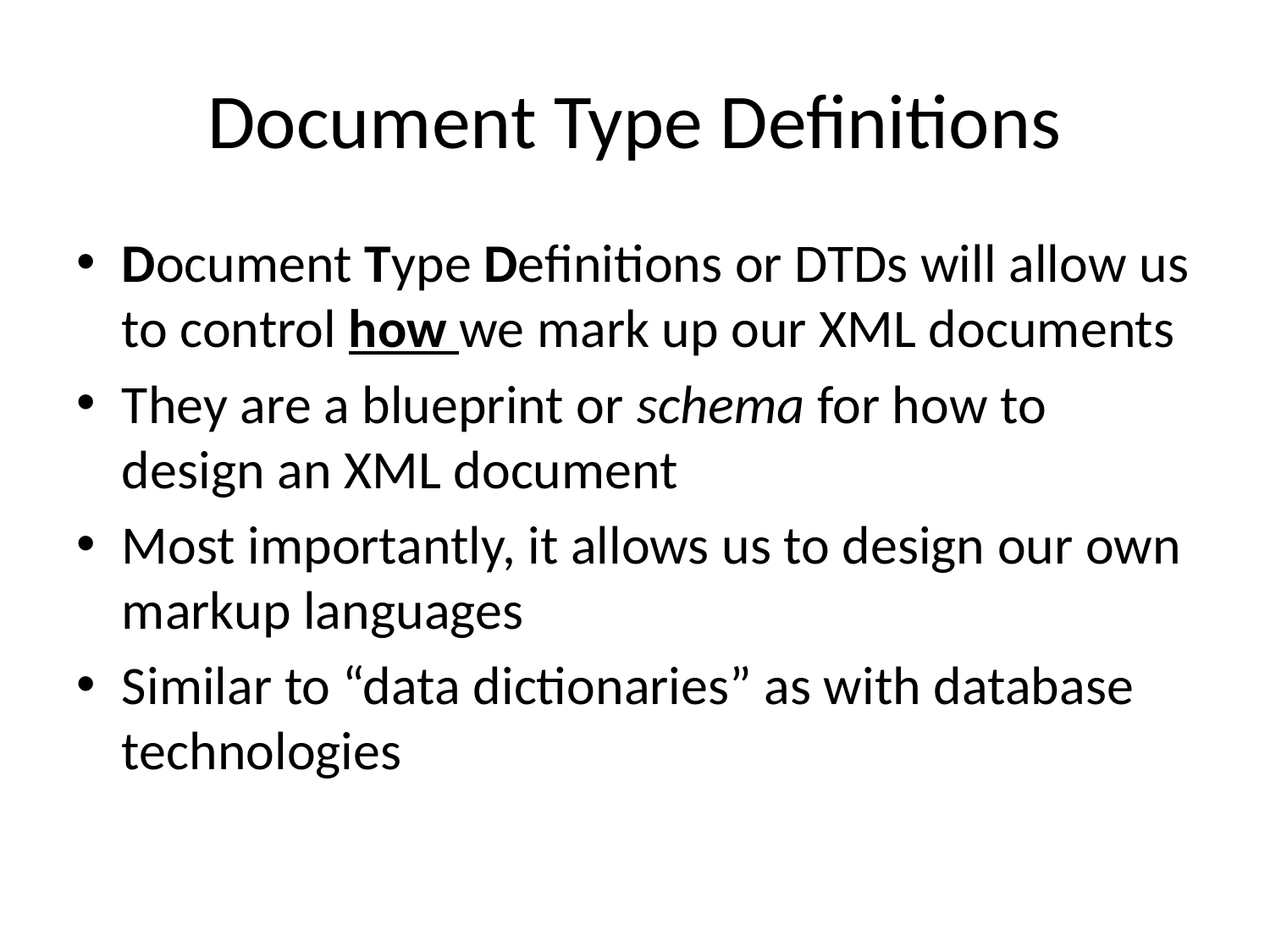

# Document Type Definitions
Document Type Definitions or DTDs will allow us to control how we mark up our XML documents
They are a blueprint or schema for how to design an XML document
Most importantly, it allows us to design our own markup languages
Similar to “data dictionaries” as with database technologies